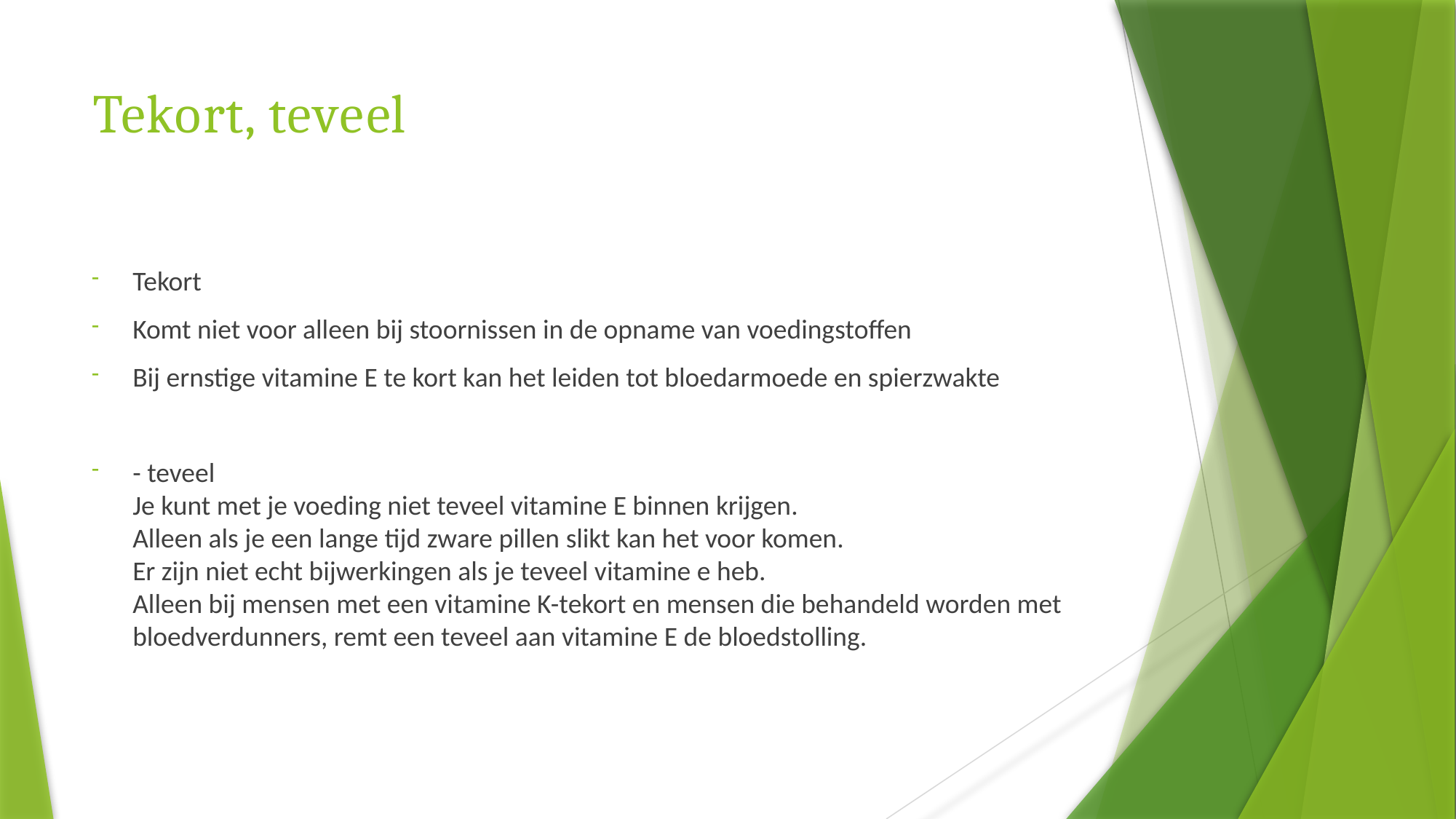

# Tekort, teveel
Tekort
Komt niet voor alleen bij stoornissen in de opname van voedingstoffen
Bij ernstige vitamine E te kort kan het leiden tot bloedarmoede en spierzwakte

- teveel
Je kunt met je voeding niet teveel vitamine E binnen krijgen.
Alleen als je een lange tijd zware pillen slikt kan het voor komen.
Er zijn niet echt bijwerkingen als je teveel vitamine e heb.
Alleen bij mensen met een vitamine K-tekort en mensen die behandeld worden met bloedverdunners, remt een teveel aan vitamine E de bloedstolling.